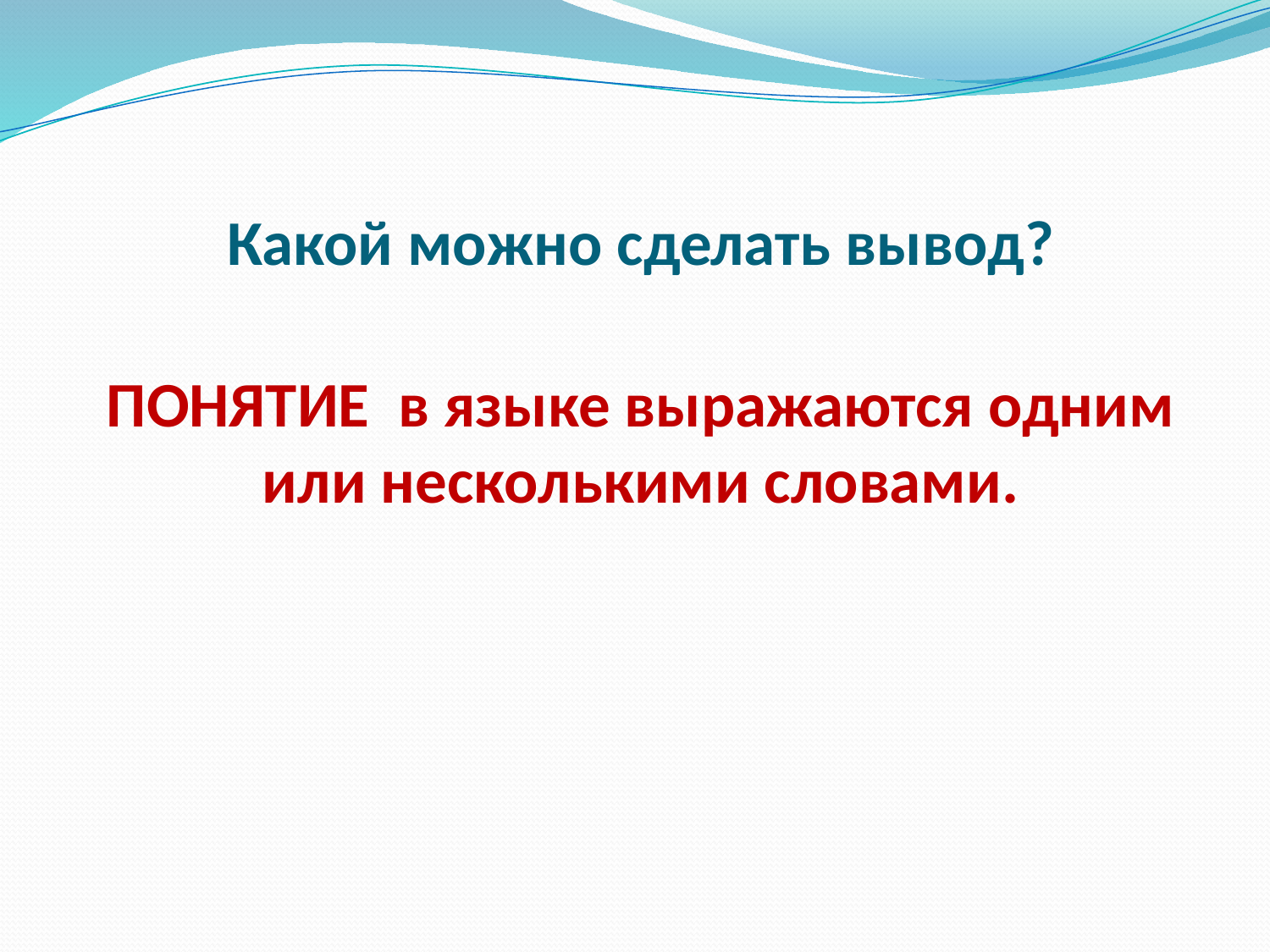

# Какой можно сделать вывод?
ПОНЯТИЕ  в языке выражаются одним или несколькими словами.